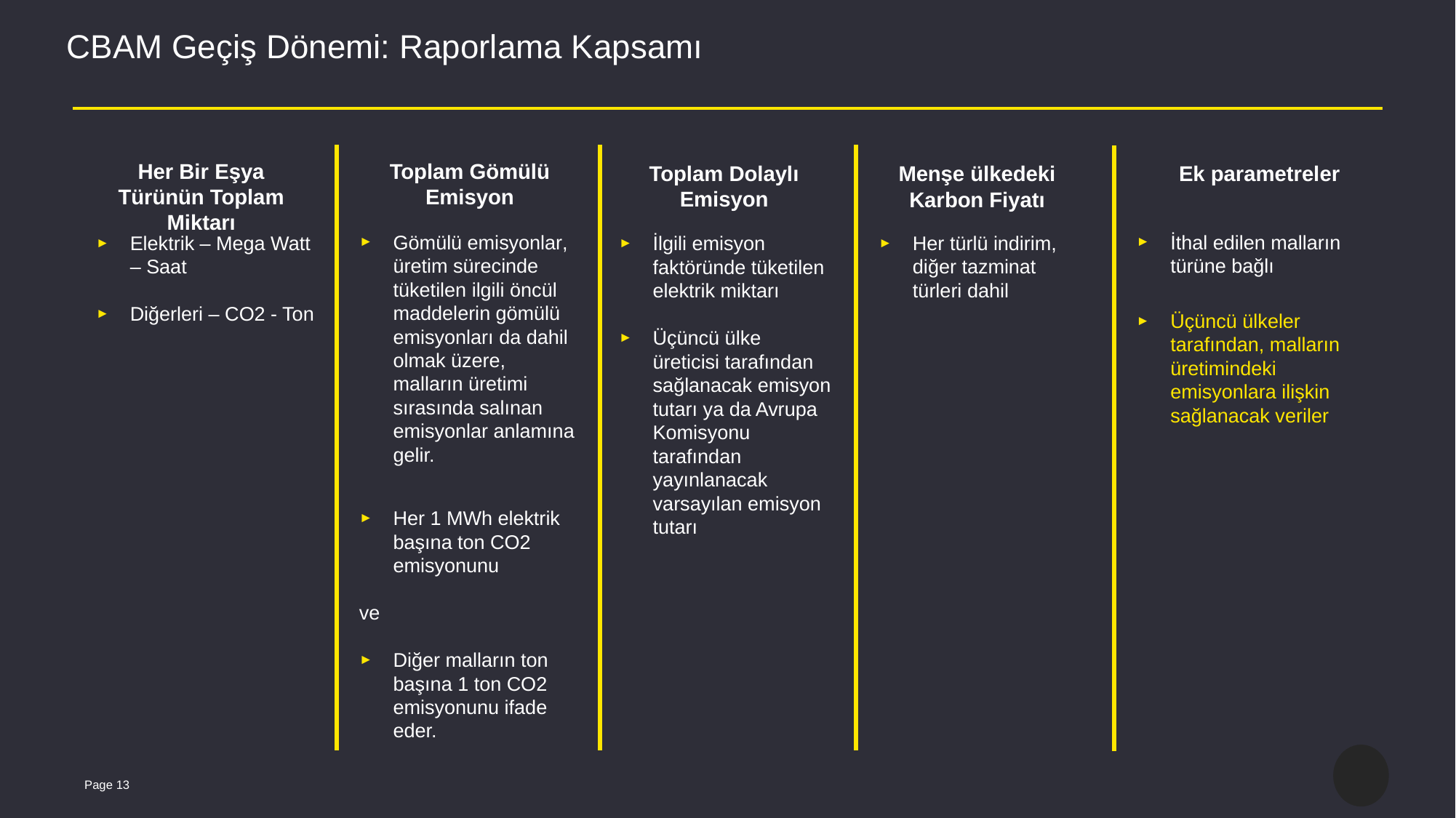

CBAM Geçiş Dönemi: Raporlama Kapsamı

Her Bir Eşya Türünün Toplam Miktarı
Toplam Gömülü Emisyon
Toplam Dolaylı Emisyon
Menşe ülkedeki Karbon Fiyatı
Ek parametreler
Gömülü emisyonlar, üretim sürecinde tüketilen ilgili öncül maddelerin gömülü emisyonları da dahil olmak üzere, malların üretimi sırasında salınan emisyonlar anlamına gelir.
İthal edilen malların türüne bağlı
Elektrik – Mega Watt – Saat

Diğerleri – CO2 - Ton

Her türlü indirim, diğer tazminat türleri dahil
İlgili emisyon faktöründe tüketilen elektrik miktarı

Üçüncü ülke üreticisi tarafından sağlanacak emisyon tutarı ya da Avrupa Komisyonu tarafından yayınlanacak varsayılan emisyon tutarı
Üçüncü ülkeler tarafından, malların üretimindeki emisyonlara ilişkin sağlanacak veriler
Her 1 MWh elektrik başına ton CO2 emisyonunu

ve

Diğer malların ton başına 1 ton CO2 emisyonunu ifade eder.

Page 13